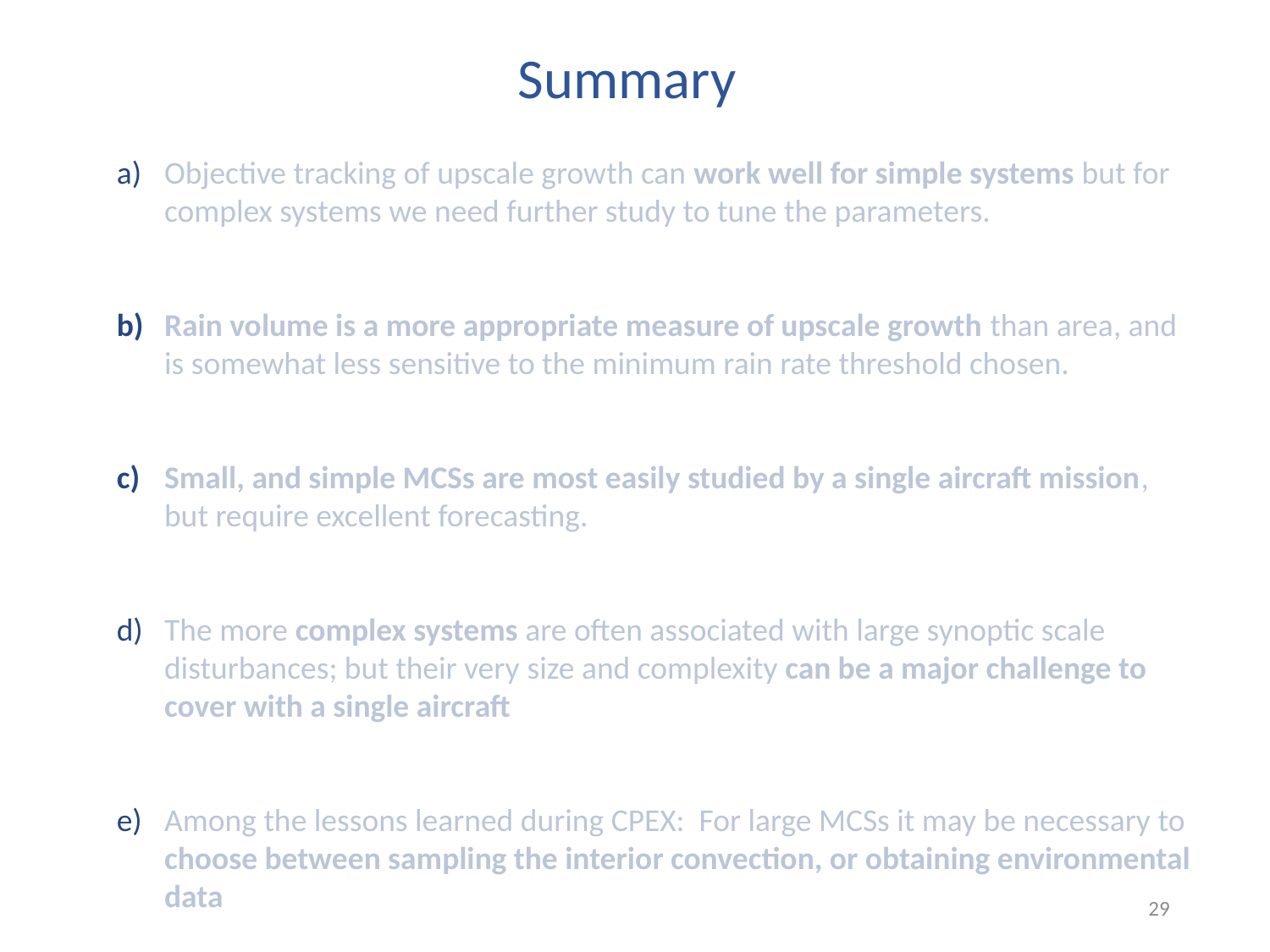

Summary
Objective tracking of upscale growth can work well for simple systems but for complex systems we need further study to tune the parameters.

Rain volume is a more appropriate measure of upscale growth than area, and is somewhat less sensitive to the minimum rain rate threshold chosen.

Small, and simple MCSs are most easily studied by a single aircraft mission, but require excellent forecasting.

The more complex systems are often associated with large synoptic scale disturbances; but their very size and complexity can be a major challenge to cover with a single aircraft

Among the lessons learned during CPEX:  For large MCSs it may be necessary to choose between sampling the interior convection, or obtaining environmental data
29